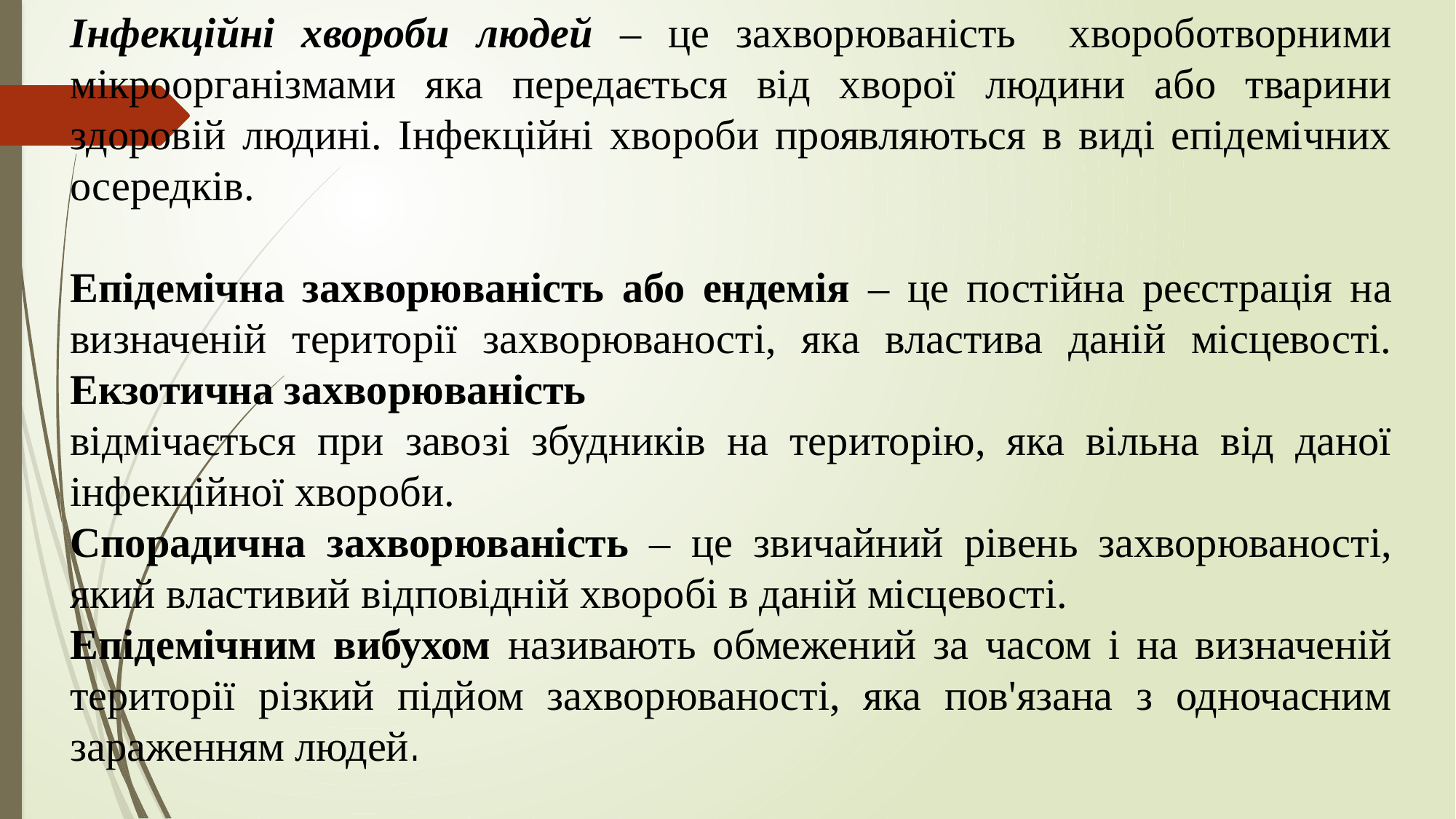

Інфекційні хвороби людей – це захворюваність  хвороботворними мікроорганізмами яка передається від хворої людини або тварини здоровій людині. Інфекційні хвороби проявляються в виді епідемічних осередків.

Епідемічна захворюваність або ендемія – це постійна реєстрація на визначеній території захворюваності, яка властива даній місцевості. Екзотична захворюваність
відмічається при завозі збудників на територію, яка вільна від даної інфекційної хвороби.
Спорадична захворюваність – це звичайний рівень захворюваності, який властивий відповідній хворобі в даній місцевості.
Епідемічним вибухом називають обмежений за часом і на визначеній території різкий підйом захворюваності, яка пов'язана з одночасним зараженням людей.